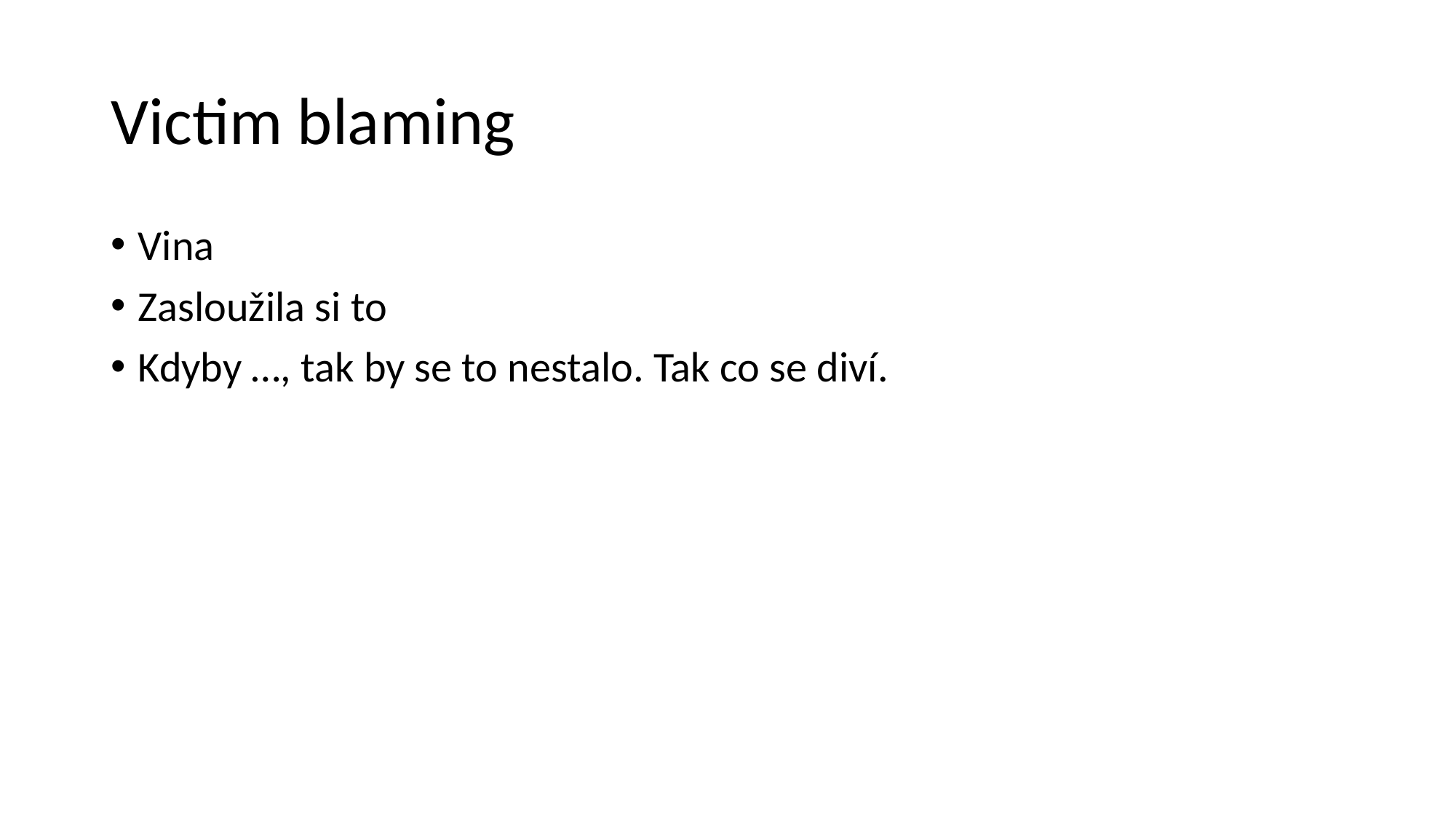

# Victim blaming
Vina
Zasloužila si to
Kdyby …, tak by se to nestalo. Tak co se diví.